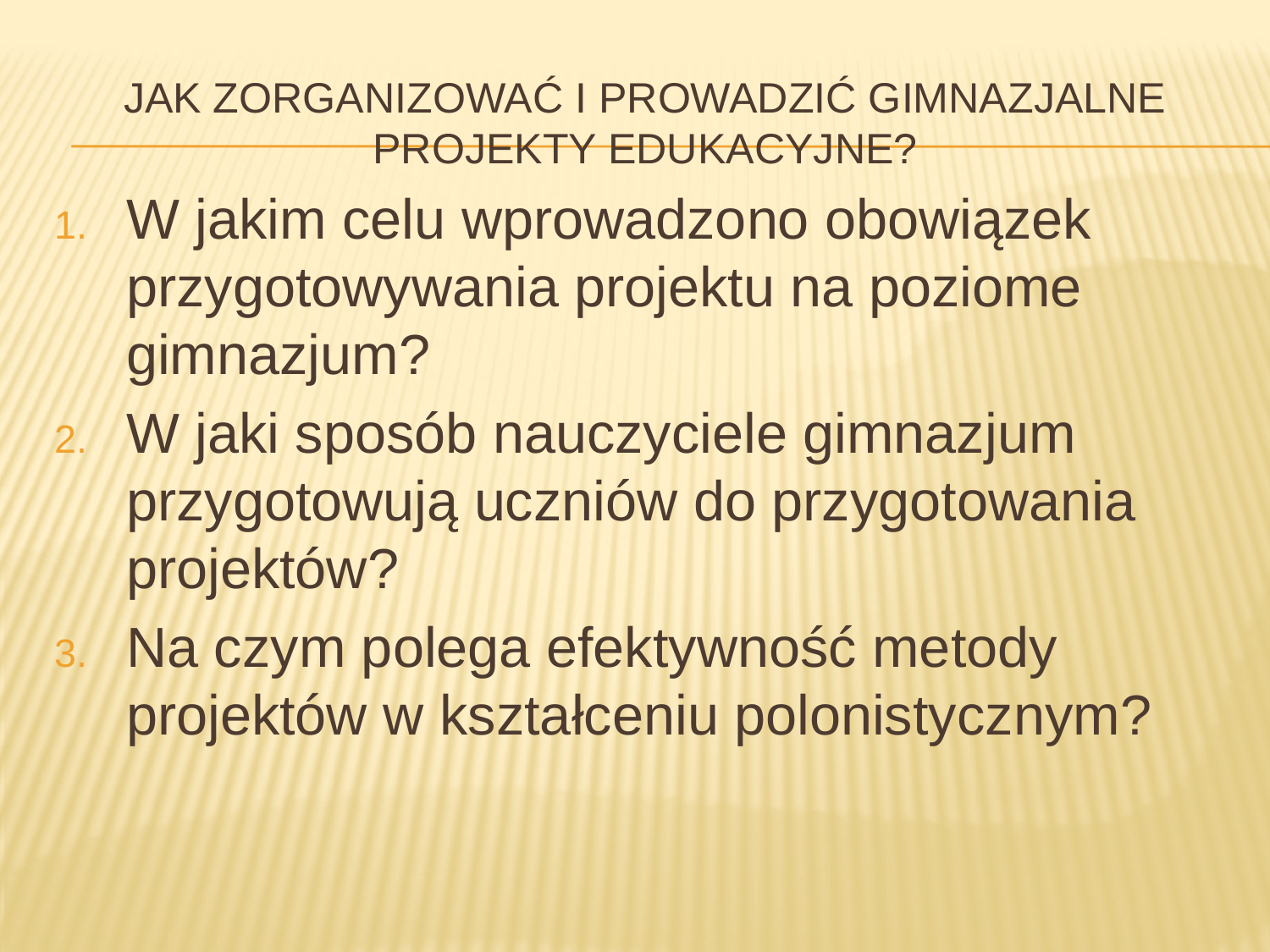

# Jak zorganizować i prowadzić gimnazjalne projekty edukacyjne?
W jakim celu wprowadzono obowiązek przygotowywania projektu na poziome gimnazjum?
W jaki sposób nauczyciele gimnazjum przygotowują uczniów do przygotowania projektów?
Na czym polega efektywność metody projektów w kształceniu polonistycznym?